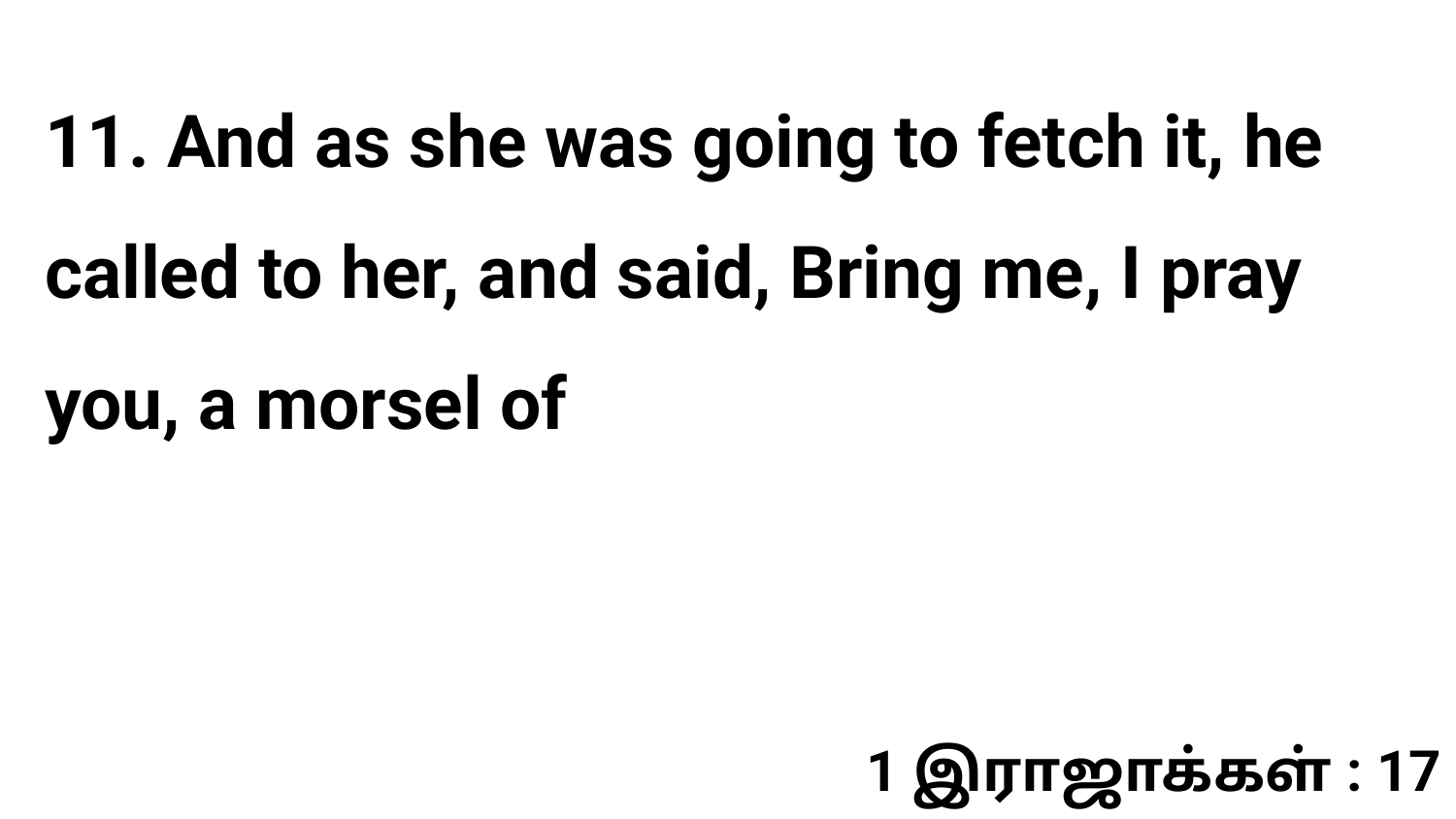

11. And as she was going to fetch it, he called to her, and said, Bring me, I pray you, a morsel of
1 இராஜாக்கள் : 17